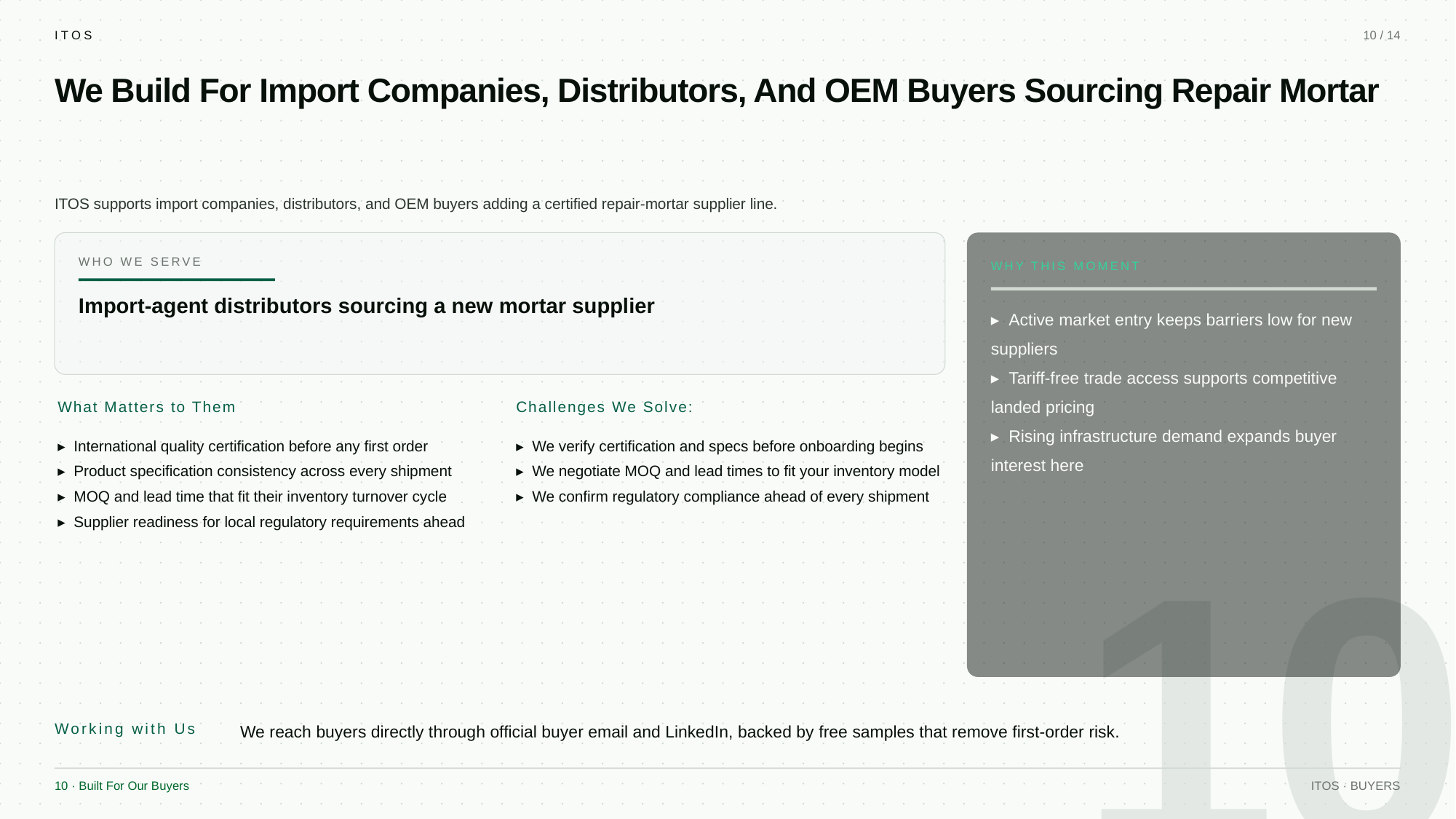

ITOS
10 / 14

We Build For Import Companies, Distributors, And OEM Buyers Sourcing Repair Mortar

ITOS supports import companies, distributors, and OEM buyers adding a certified repair-mortar supplier line.

WHO WE SERVE
WHY THIS MOMENT

Import-agent distributors sourcing a new mortar supplier
▸  Active market entry keeps barriers low for new suppliers
▸  Tariff-free trade access supports competitive landed pricing
▸  Rising infrastructure demand expands buyer interest here

What Matters to Them
Challenges We Solve:

▸  International quality certification before any first order
▸  Product specification consistency across every shipment
▸  MOQ and lead time that fit their inventory turnover cycle
▸  Supplier readiness for local regulatory requirements ahead
▸  We verify certification and specs before onboarding begins
▸  We negotiate MOQ and lead times to fit your inventory model
▸  We confirm regulatory compliance ahead of every shipment

10

Working with Us
We reach buyers directly through official buyer email and LinkedIn, backed by free samples that remove first-order risk.

10 · Built For Our Buyers
ITOS · BUYERS